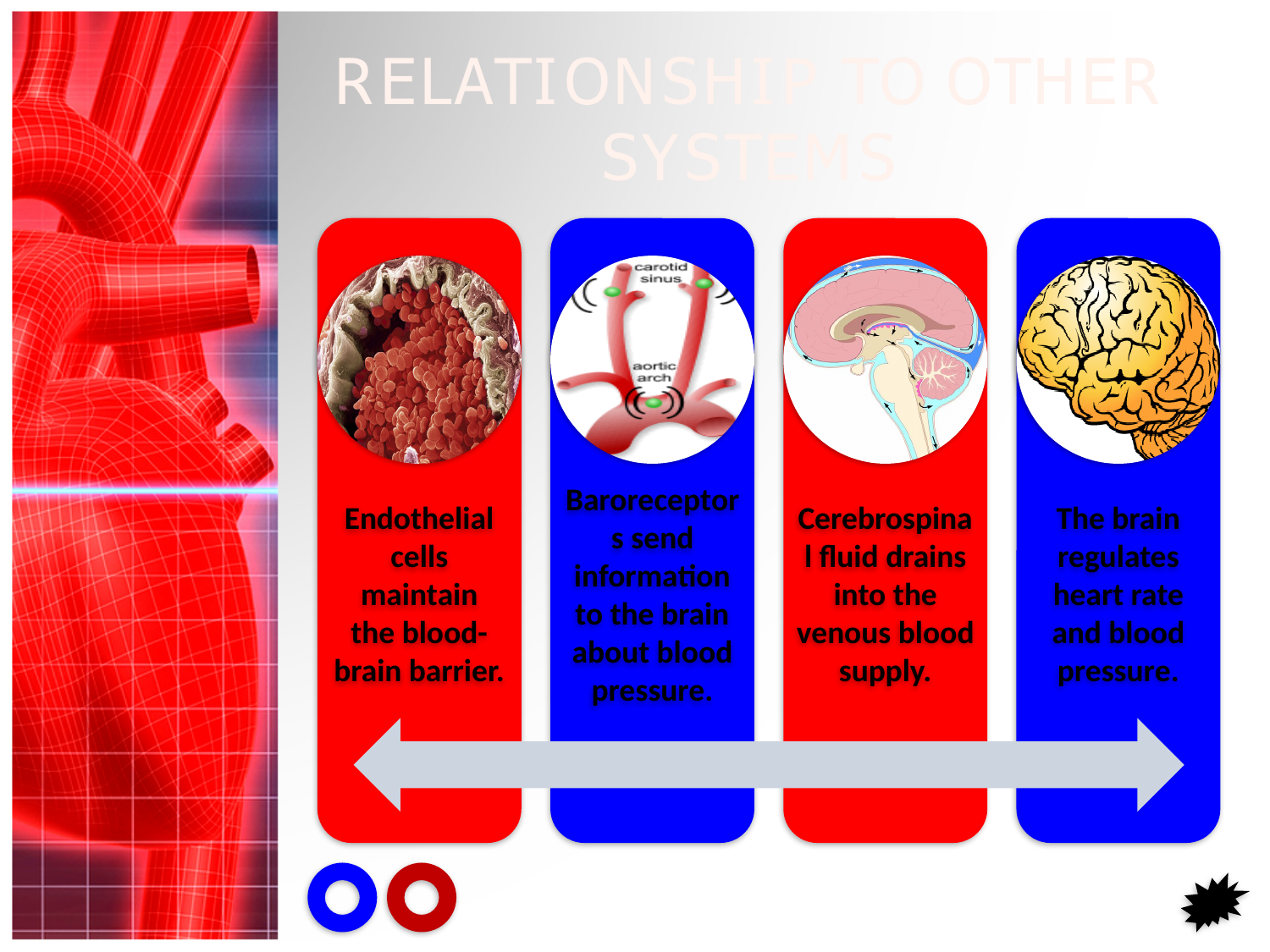

# RELATIONSHIP TO OTHER SYSTEMS
Endothelial cells maintain the blood-brain barrier.
Baroreceptors send information to the brain about blood pressure.
Cerebrospinal fluid drains into the venous blood supply.
The brain regulates heart rate and blood pressure.